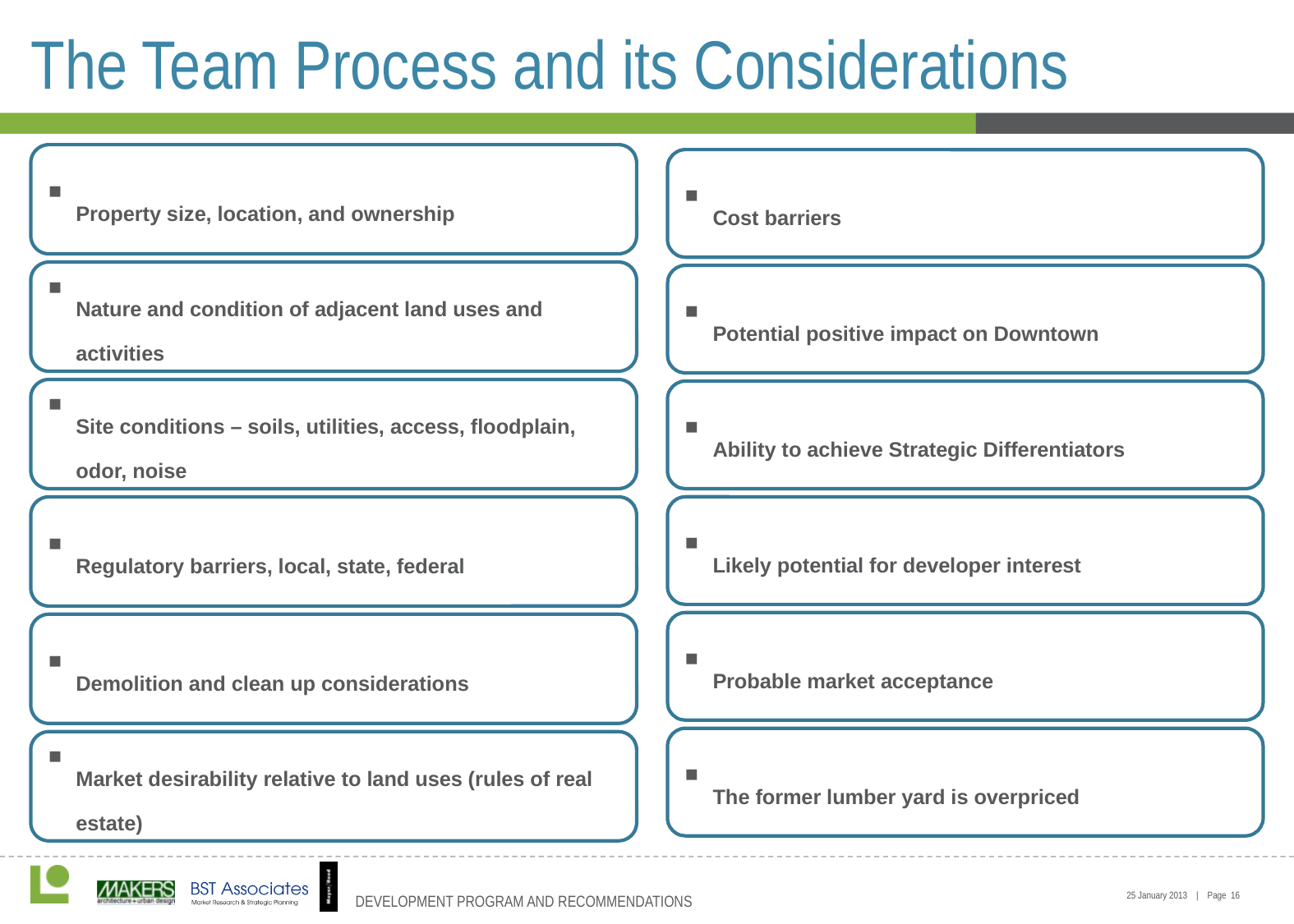

# The Team Process and its Considerations
Property size, location, and ownership
Nature and condition of adjacent land uses and activities
Site conditions – soils, utilities, access, floodplain, odor, noise
Regulatory barriers, local, state, federal
Demolition and clean up considerations
Market desirability relative to land uses (rules of real estate)
Cost barriers
Potential positive impact on Downtown
Ability to achieve Strategic Differentiators
Likely potential for developer interest
Probable market acceptance
The former lumber yard is overpriced